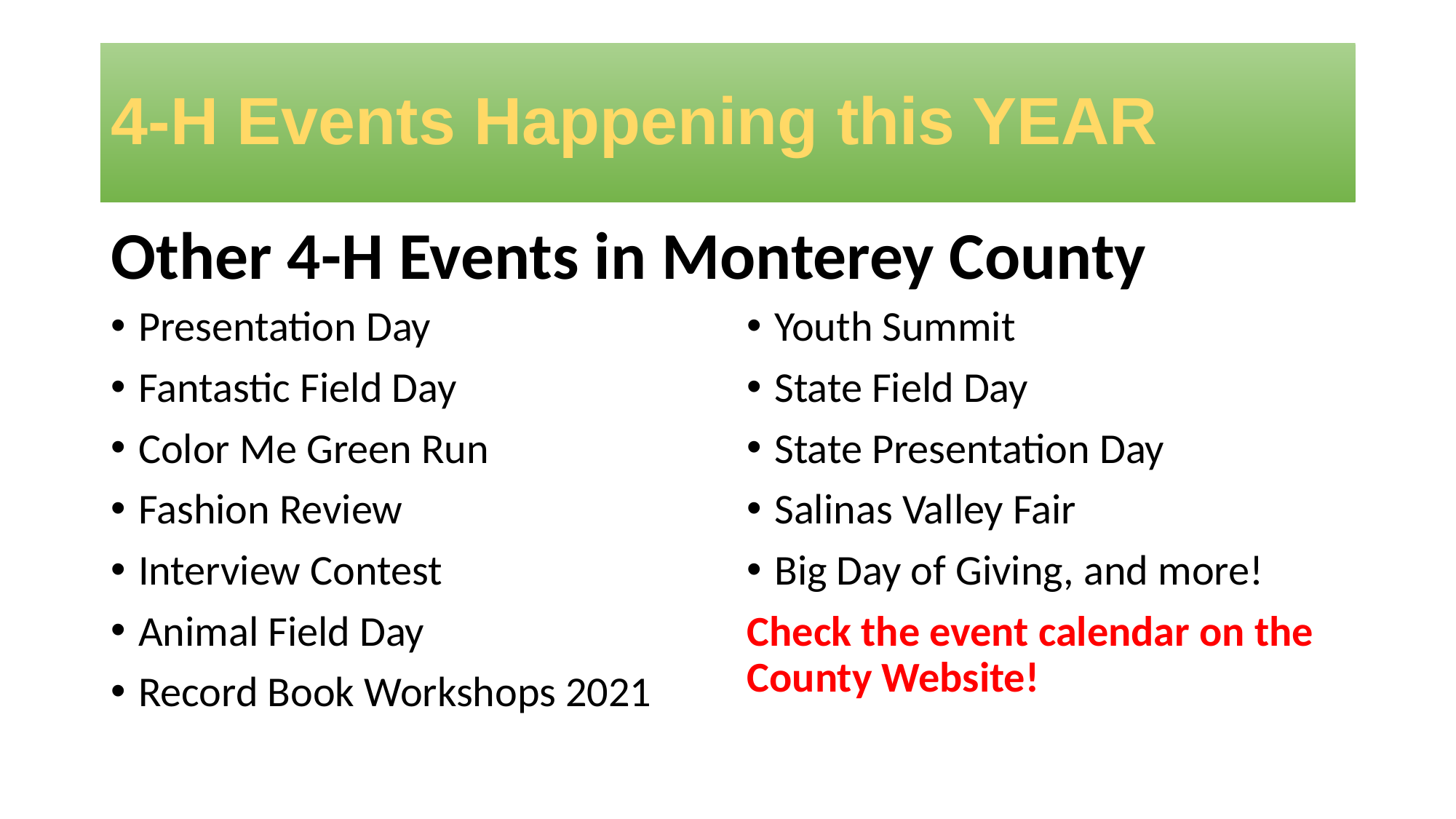

# 4-H Events Happening this YEAR
Other 4-H Events in Monterey County
Presentation Day
Fantastic Field Day
Color Me Green Run
Fashion Review
Interview Contest
Animal Field Day
Record Book Workshops 2021

Youth Summit
State Field Day
State Presentation Day
Salinas Valley Fair
Big Day of Giving, and more!
Check the event calendar on the County Website!